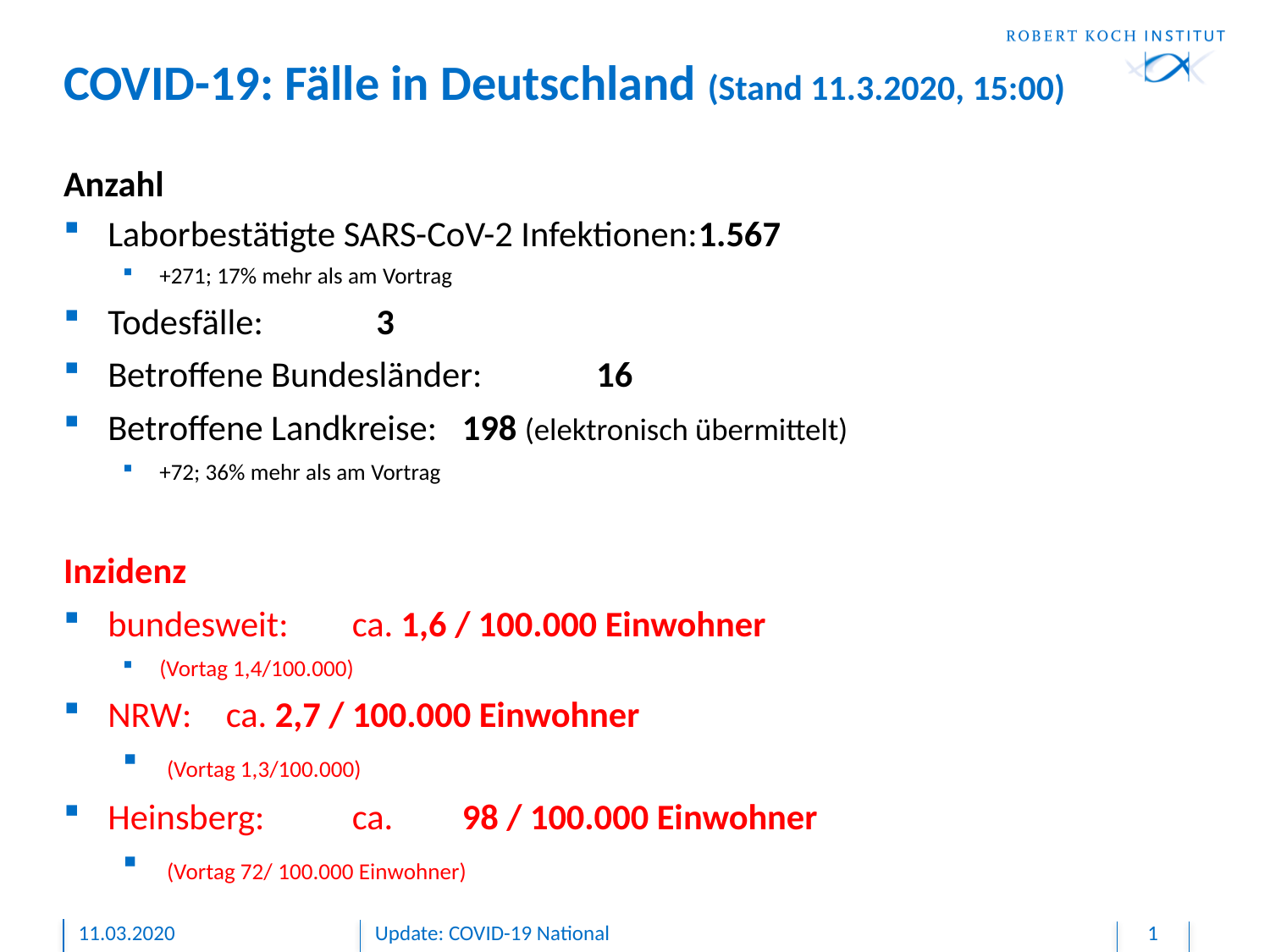

COVID-19: Fälle in Deutschland (Stand 11.3.2020, 15:00)
Anzahl
Laborbestätigte SARS-CoV-2 Infektionen:	1.567
+271; 17% mehr als am Vortrag
Todesfälle: 								    3
Betroffene Bundesländer:				  16
Betroffene Landkreise:					198 (elektronisch übermittelt)
+72; 36% mehr als am Vortrag

Inzidenz
bundesweit: 		 ca. 1,6 / 100.000 Einwohner
(Vortag 1,4/100.000)
NRW:  			ca. 2,7 / 100.000 Einwohner
 (Vortag 1,3/100.000)
Heinsberg: 		 ca.	98 / 100.000 Einwohner
 (Vortag 72/ 100.000 Einwohner)

11.03.2020
Update: COVID-19 National
1